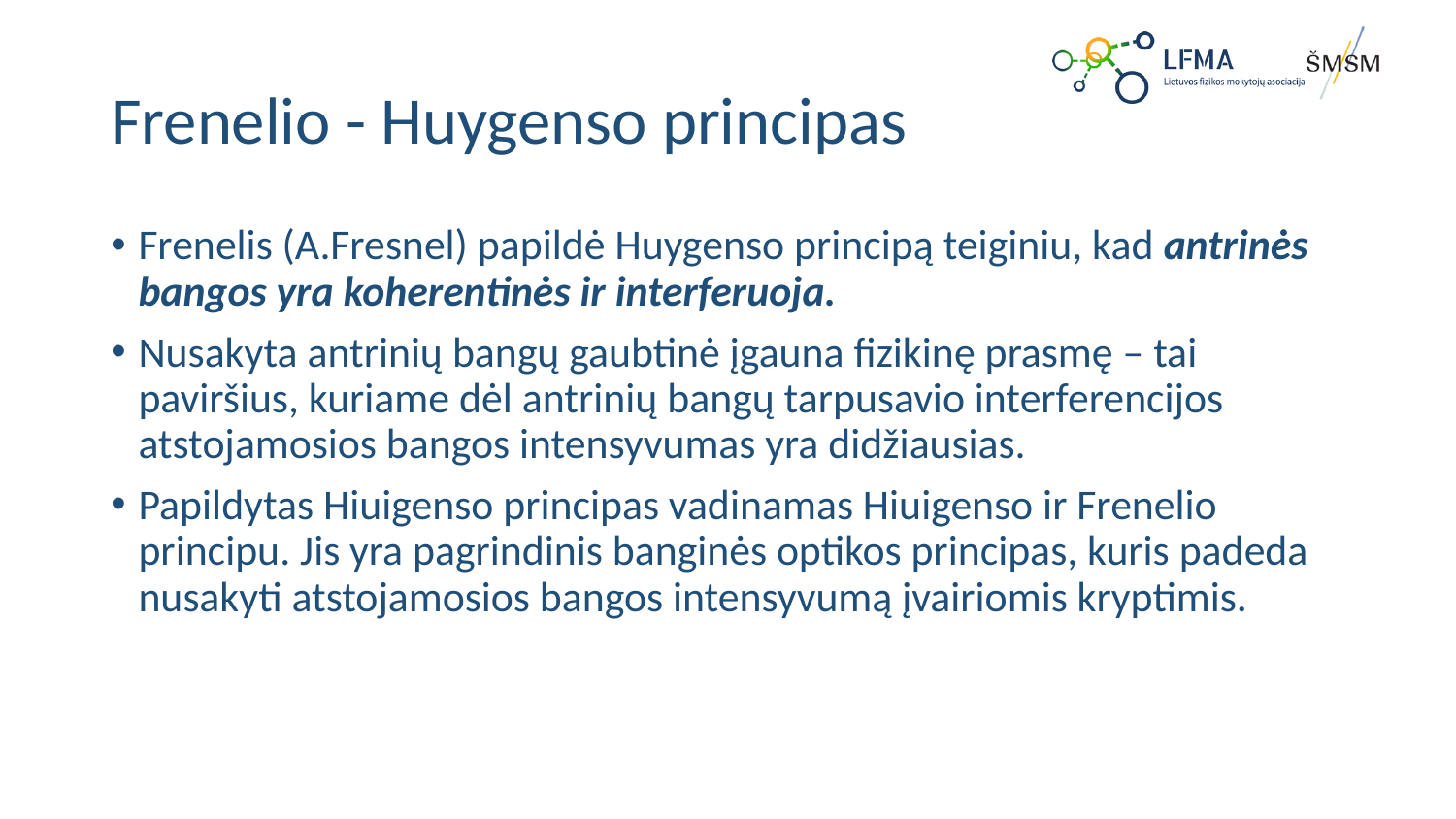

# Frenelio - Huygenso principas
Frenelis (A.Fresnel) papildė Huygenso principą teiginiu, kad antrinės bangos yra koherentinės ir interferuoja.
Nusakyta antrinių bangų gaubtinė įgauna fizikinę prasmę – tai paviršius, kuriame dėl antrinių bangų tarpusavio interferencijos atstojamosios bangos intensyvumas yra didžiausias.
Papildytas Hiuigenso principas vadinamas Hiuigenso ir Frenelio principu. Jis yra pagrindinis banginės optikos principas, kuris padeda nusakyti atstojamosios bangos intensyvumą įvairiomis kryptimis.